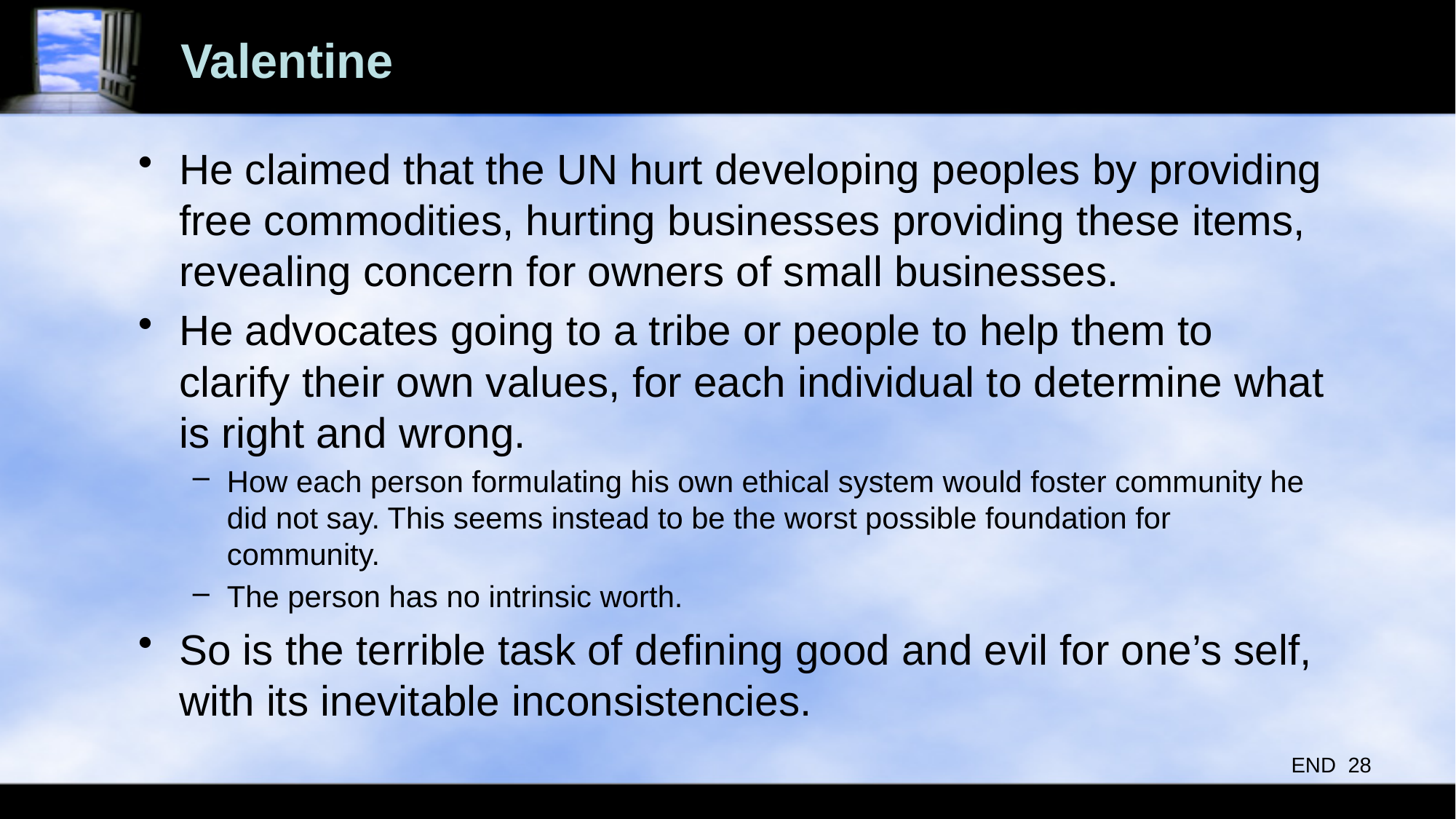

# Valentine
He claimed that the UN hurt developing peoples by providing free commodities, hurting businesses providing these items, revealing concern for owners of small businesses.
He advocates going to a tribe or people to help them to clarify their own values, for each individual to determine what is right and wrong.
How each person formulating his own ethical system would foster community he did not say. This seems instead to be the worst possible foundation for community.
The person has no intrinsic worth.
So is the terrible task of defining good and evil for one’s self, with its inevitable inconsistencies.
END  28